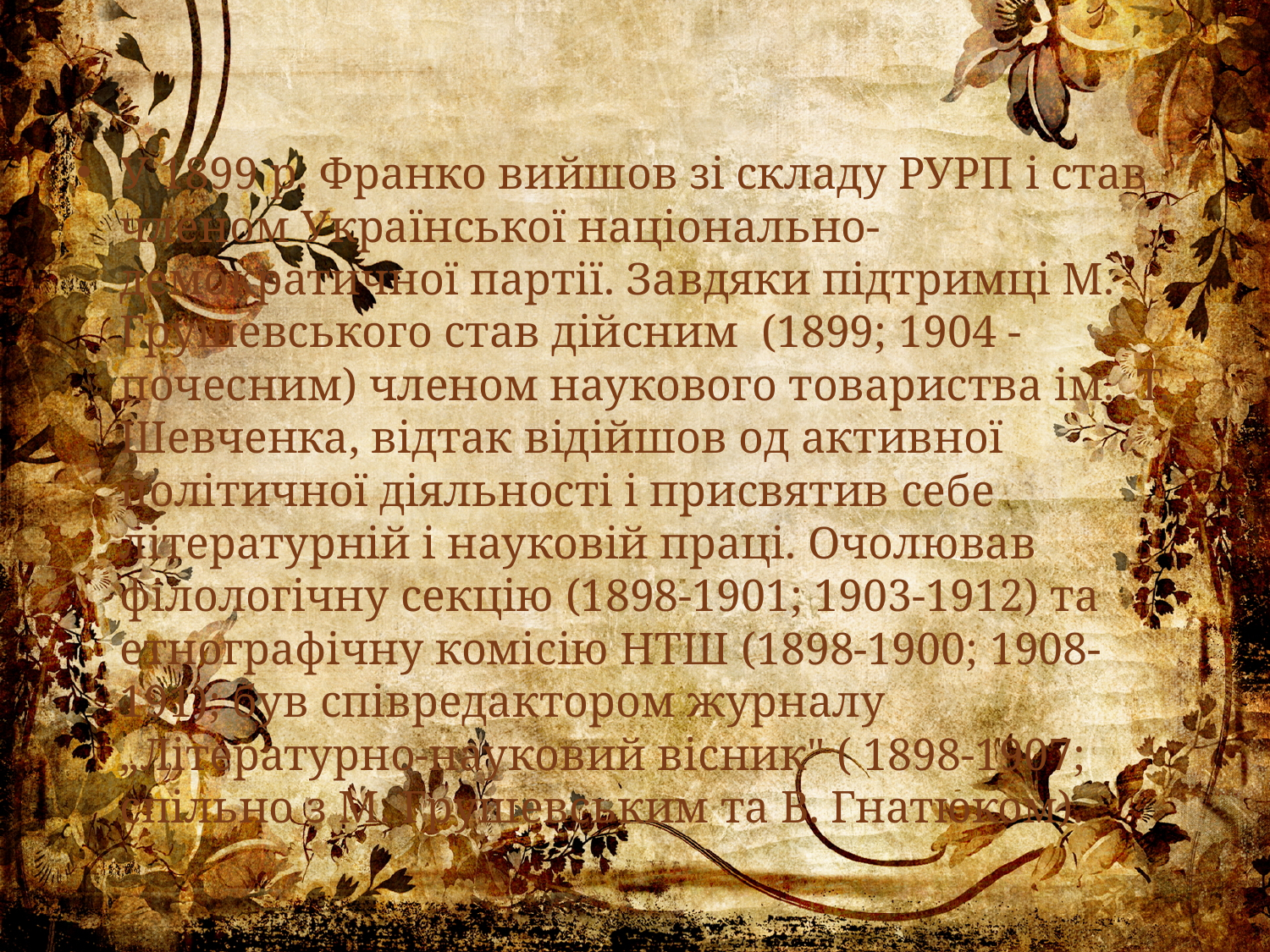

У 1899 р. Франко вийшов зі складу РУРП і став членом Української національно-демократичної партії. Завдяки підтримці М. Грушевського став дійсним  (1899; 1904 - почесним) членом наукового товариства ім.. Т. Шевченка, відтак відійшов од активної політичної діяльності і присвятив себе літературній і науковій праці. Очолював філологічну секцію (1898-1901; 1903-1912) та етнографічну комісію НТШ (1898-1900; 1908-191); був співредактором журналу „Літературно-науковий вісник" ( 1898-1907; спільно з М. Грушевським та В. Гнатюком).